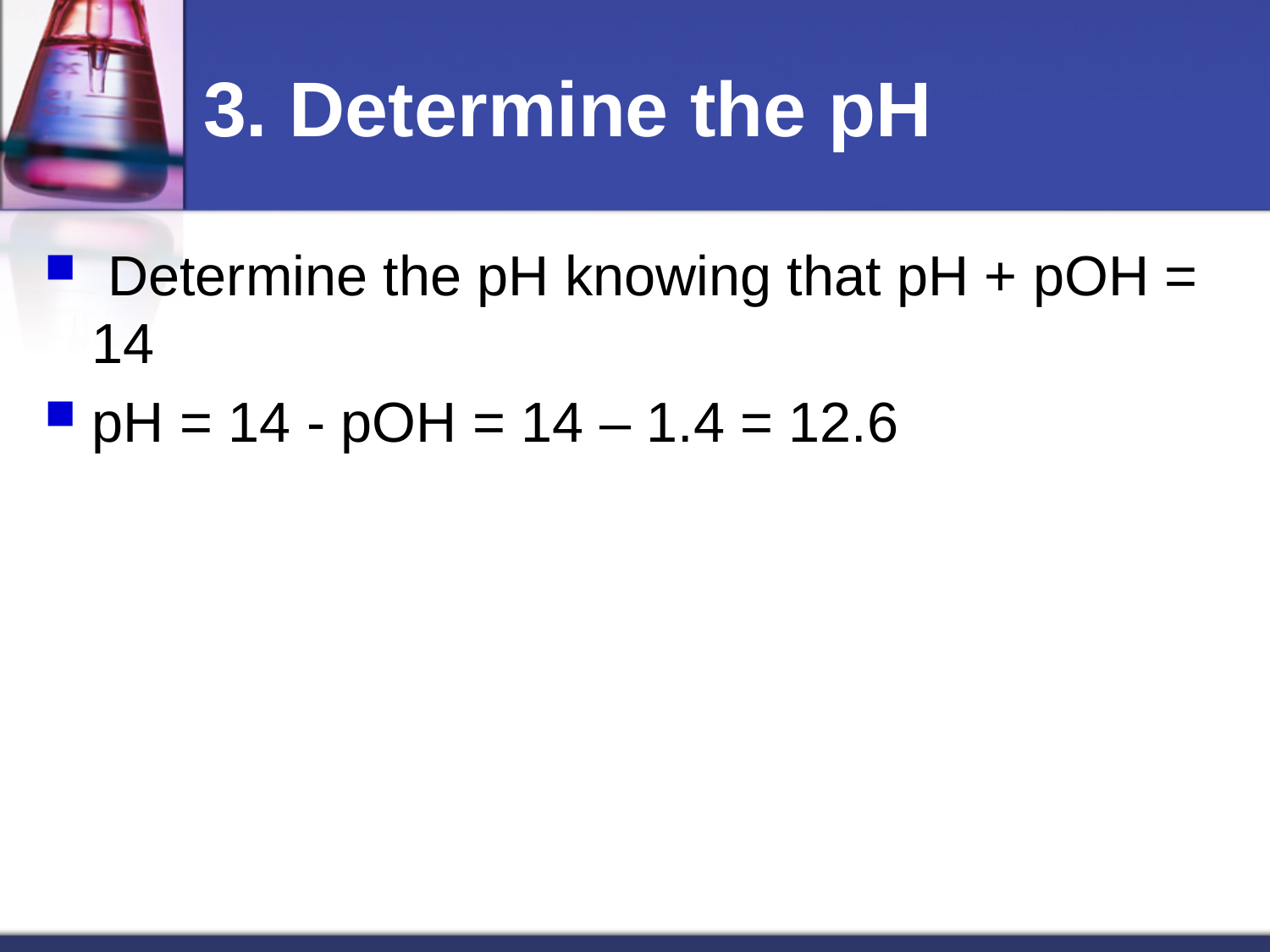

# 3. Determine the pH
 Determine the pH knowing that pH + pOH = 14
pH = 14 - pOH = 14 – 1.4 = 12.6